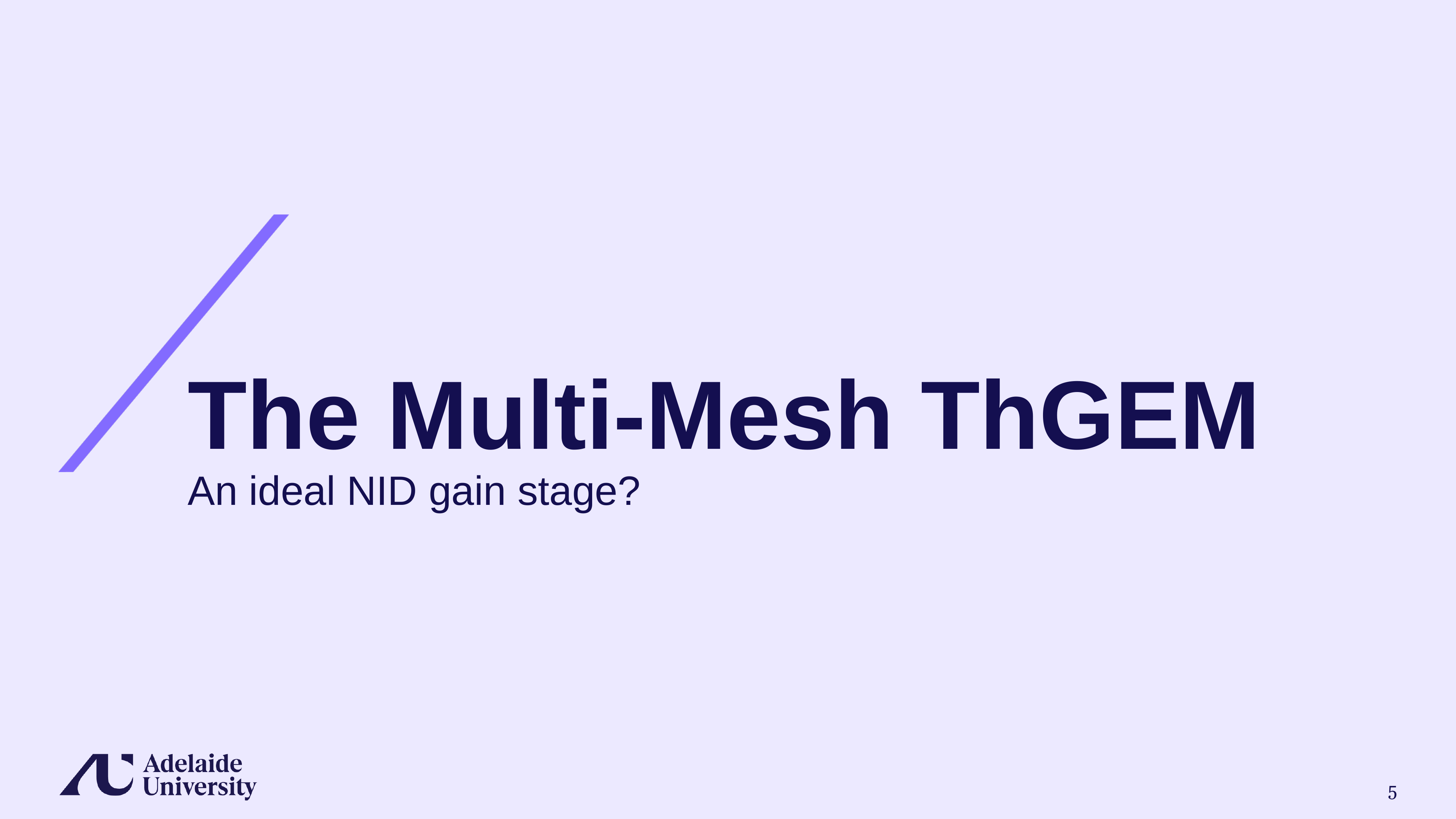

The Multi-Mesh ThGEM
An ideal NID gain stage?